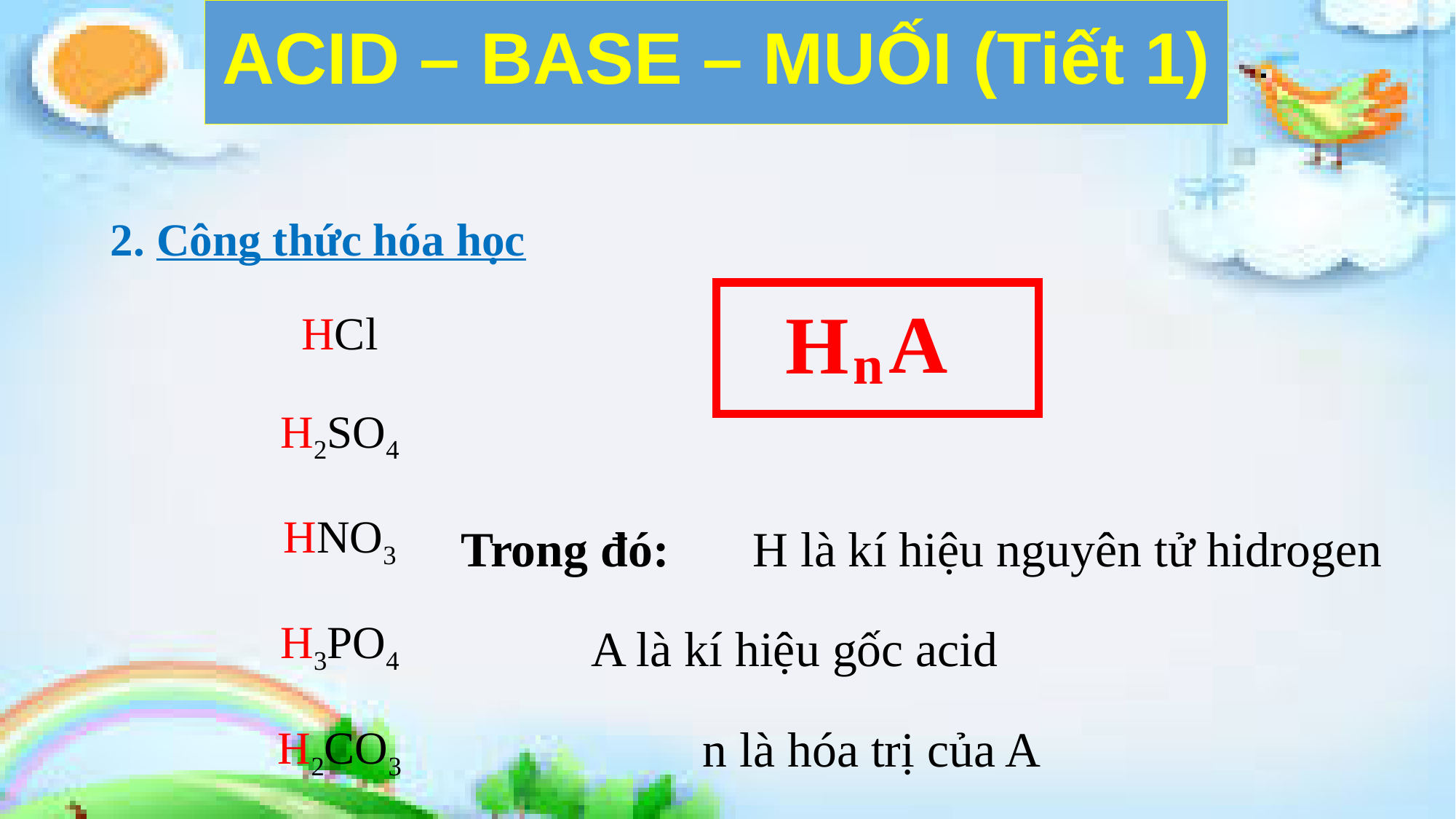

# ACID – BASE – MUỐI (Tiết 1)
2. Công thức hóa học
HCl
H2SO4
HNO3
H3PO4
H2CO3

Trong đó: 	    H là kí hiệu nguyên tử hidrogen
		    A là kí hiệu gốc acid
	             n là hóa trị của A

| A |
| --- |
| H |
| --- |
| n |
| --- |